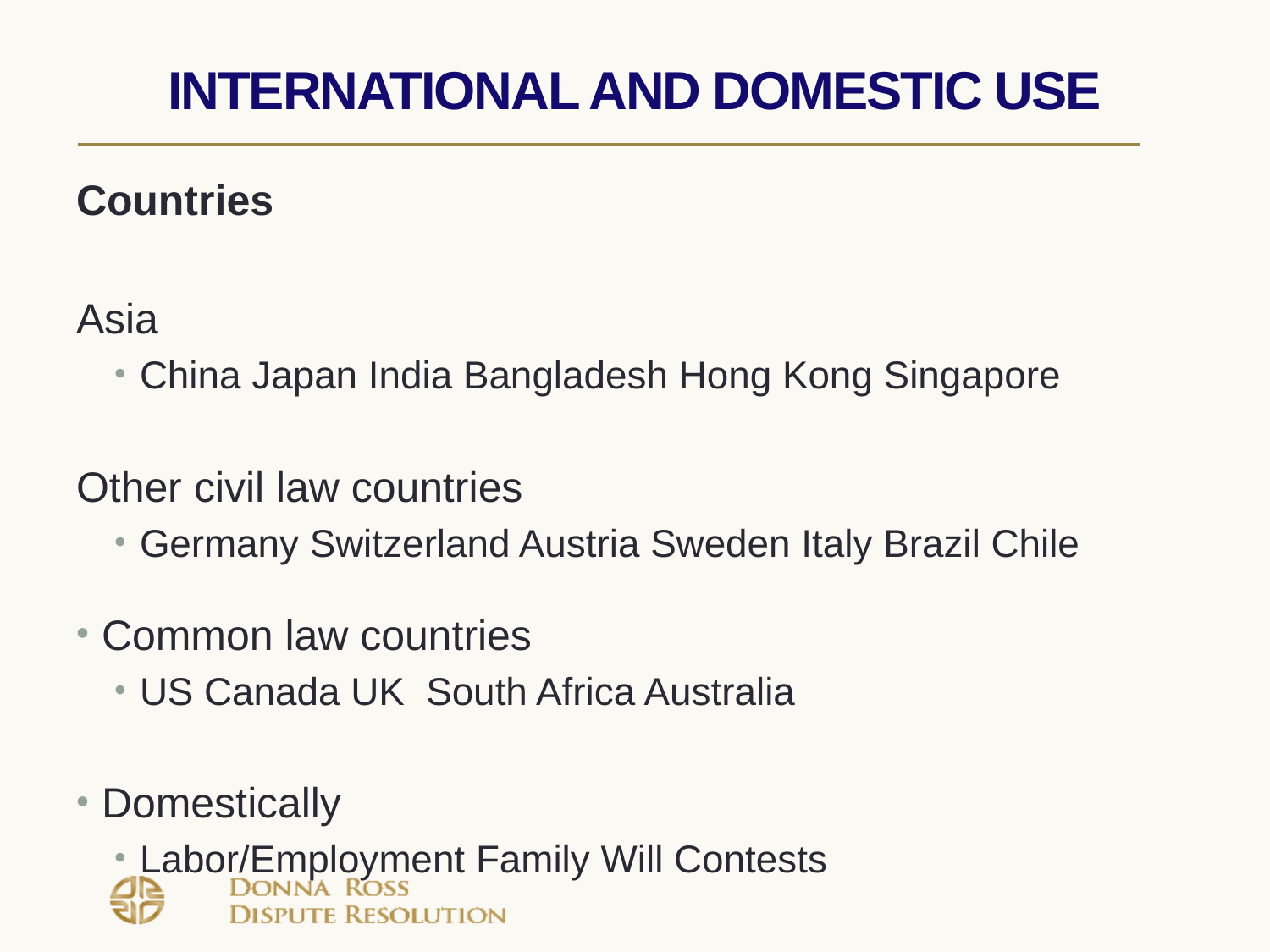

# International and Domestic Use
Countries

Asia
China Japan India Bangladesh Hong Kong Singapore

Other civil law countries
Germany Switzerland Austria Sweden Italy Brazil Chile

Common law countries
US Canada UK  South Africa Australia

Domestically
Labor/Employment Family Will Contests